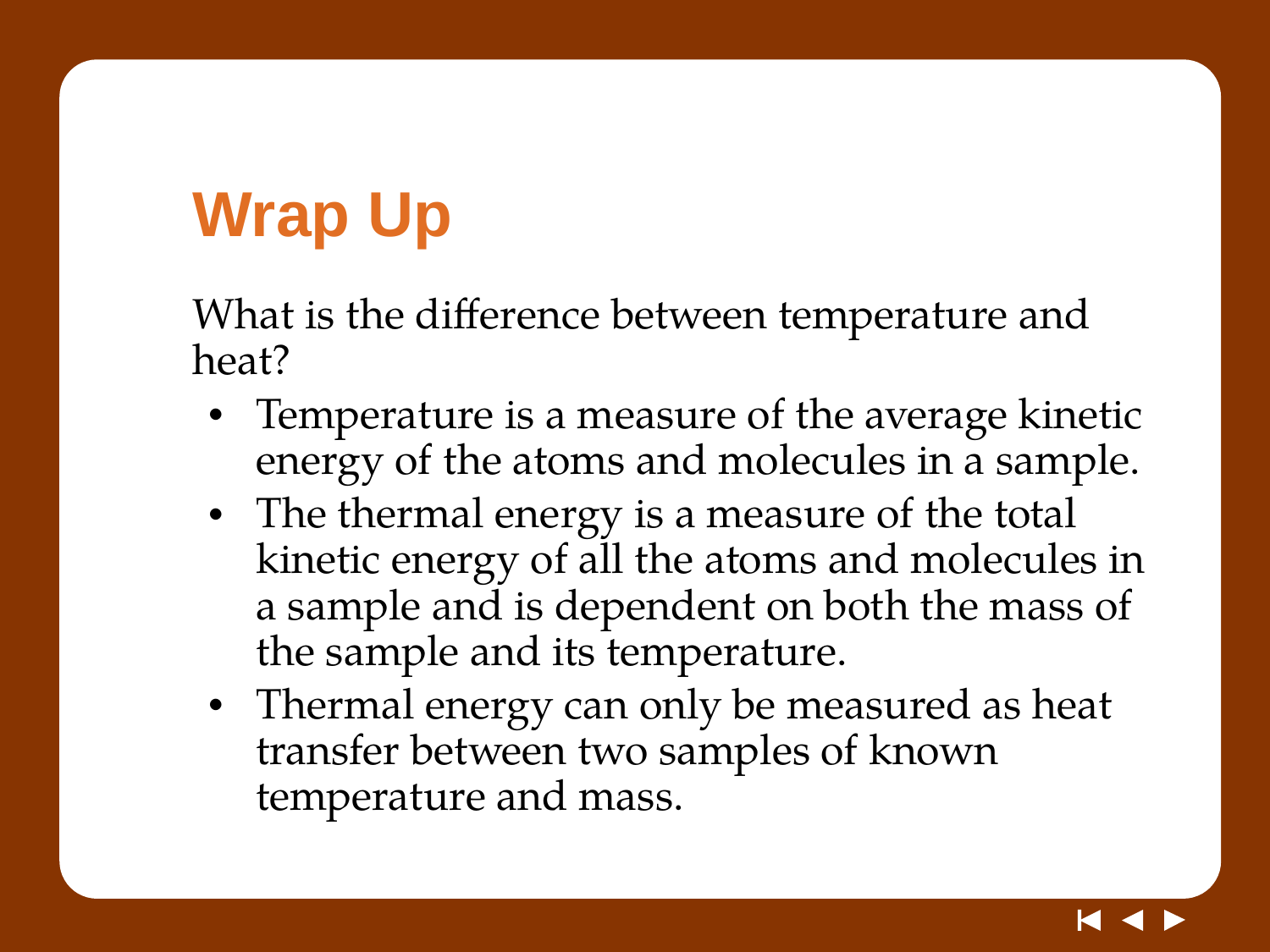

# Wrap Up
What is the difference between temperature and heat?
Temperature is a measure of the average kinetic energy of the atoms and molecules in a sample.
The thermal energy is a measure of the total kinetic energy of all the atoms and molecules in a sample and is dependent on both the mass of the sample and its temperature.
Thermal energy can only be measured as heat transfer between two samples of known temperature and mass.